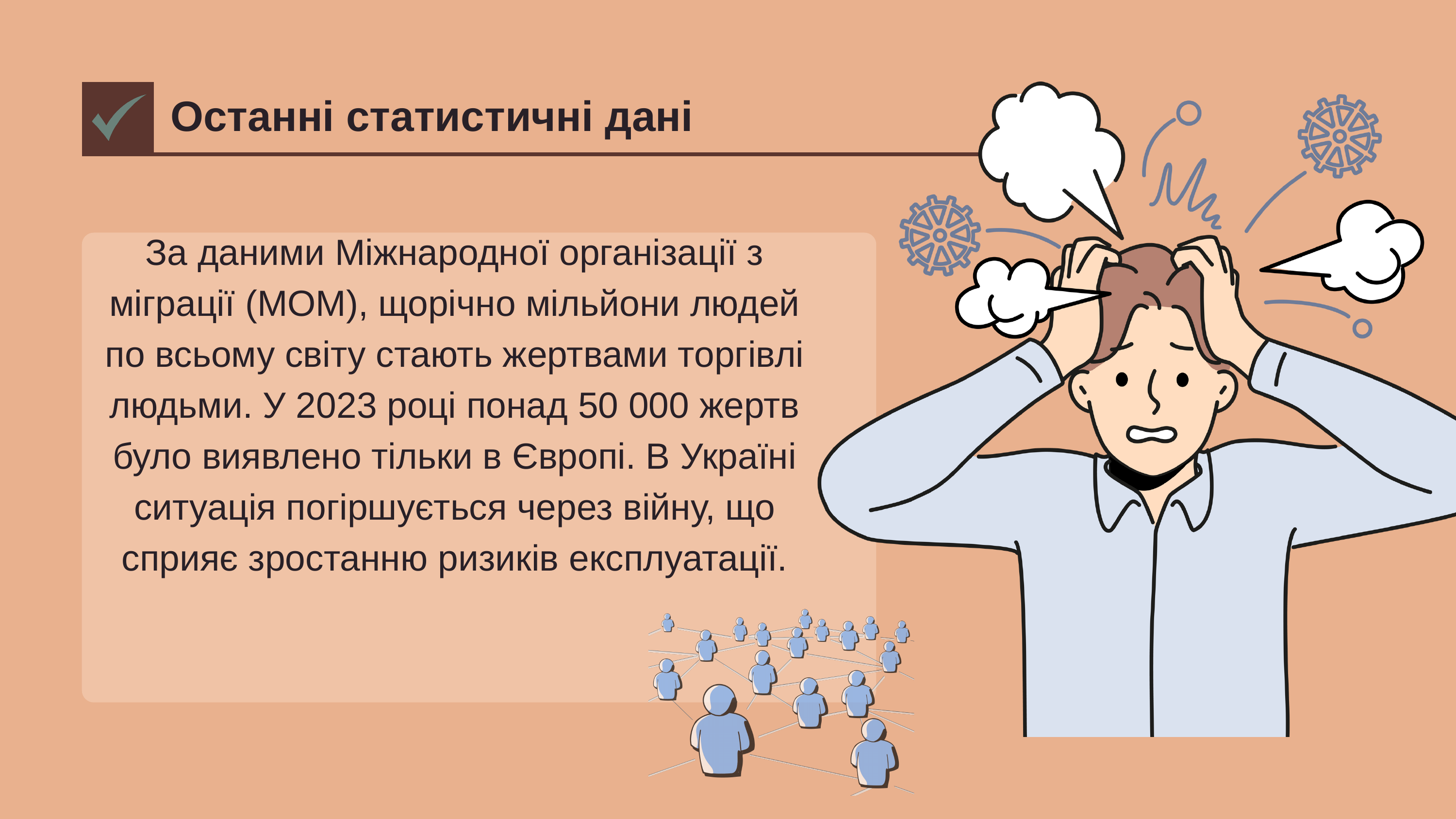

Останні статистичні дані

За даними Міжнародної організації з міграції (МОМ), щорічно мільйони людей по всьому світу стають жертвами торгівлі людьми. У 2023 році понад 50 000 жертв було виявлено тільки в Європі. В Україні ситуація погіршується через війну, що сприяє зростанню ризиків експлуатації.